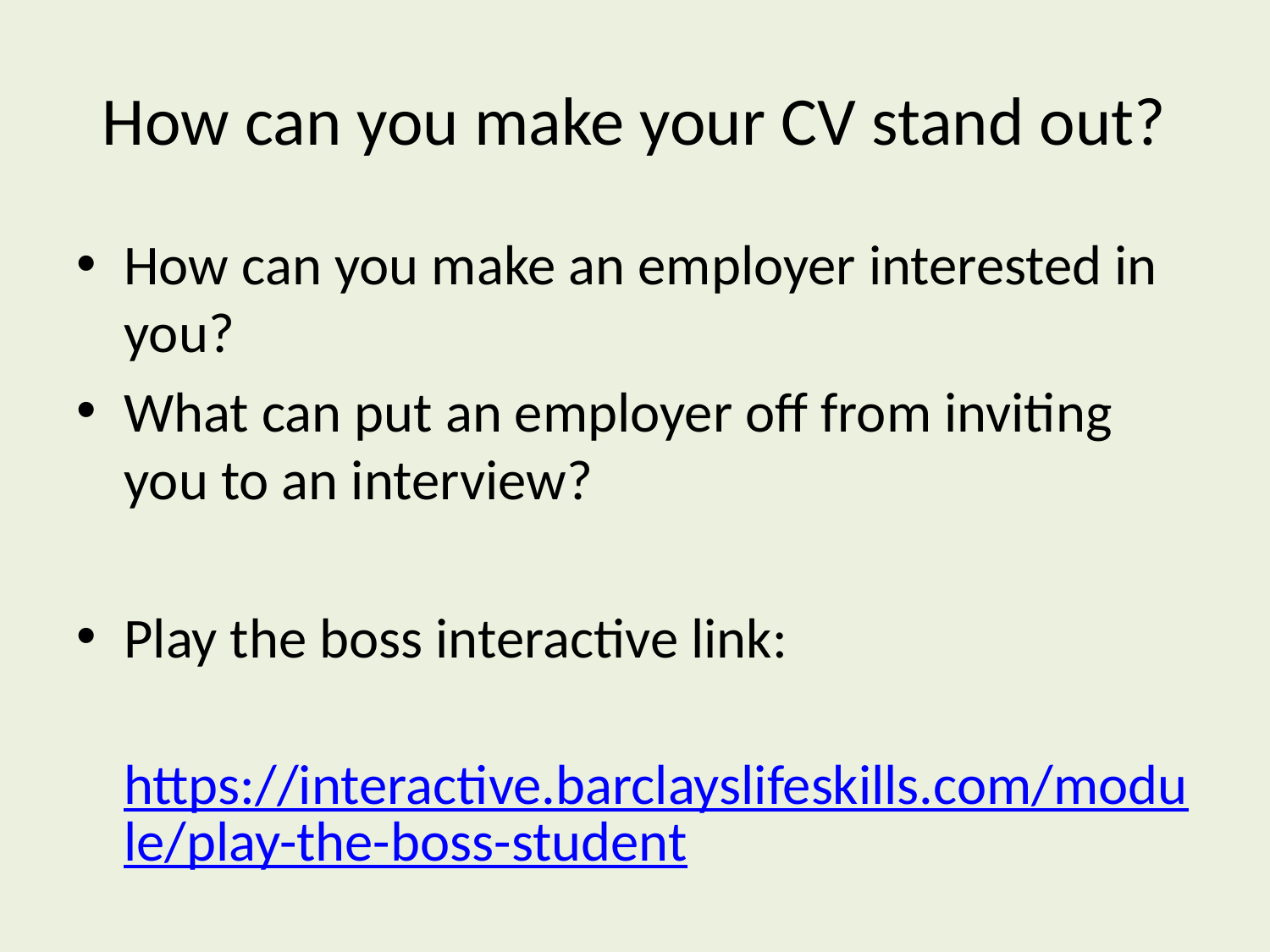

# How can you make your CV stand out?
How can you make an employer interested in you?
What can put an employer off from inviting you to an interview?

Play the boss interactive link:
 https://interactive.barclayslifeskills.com/module/play-the-boss-student